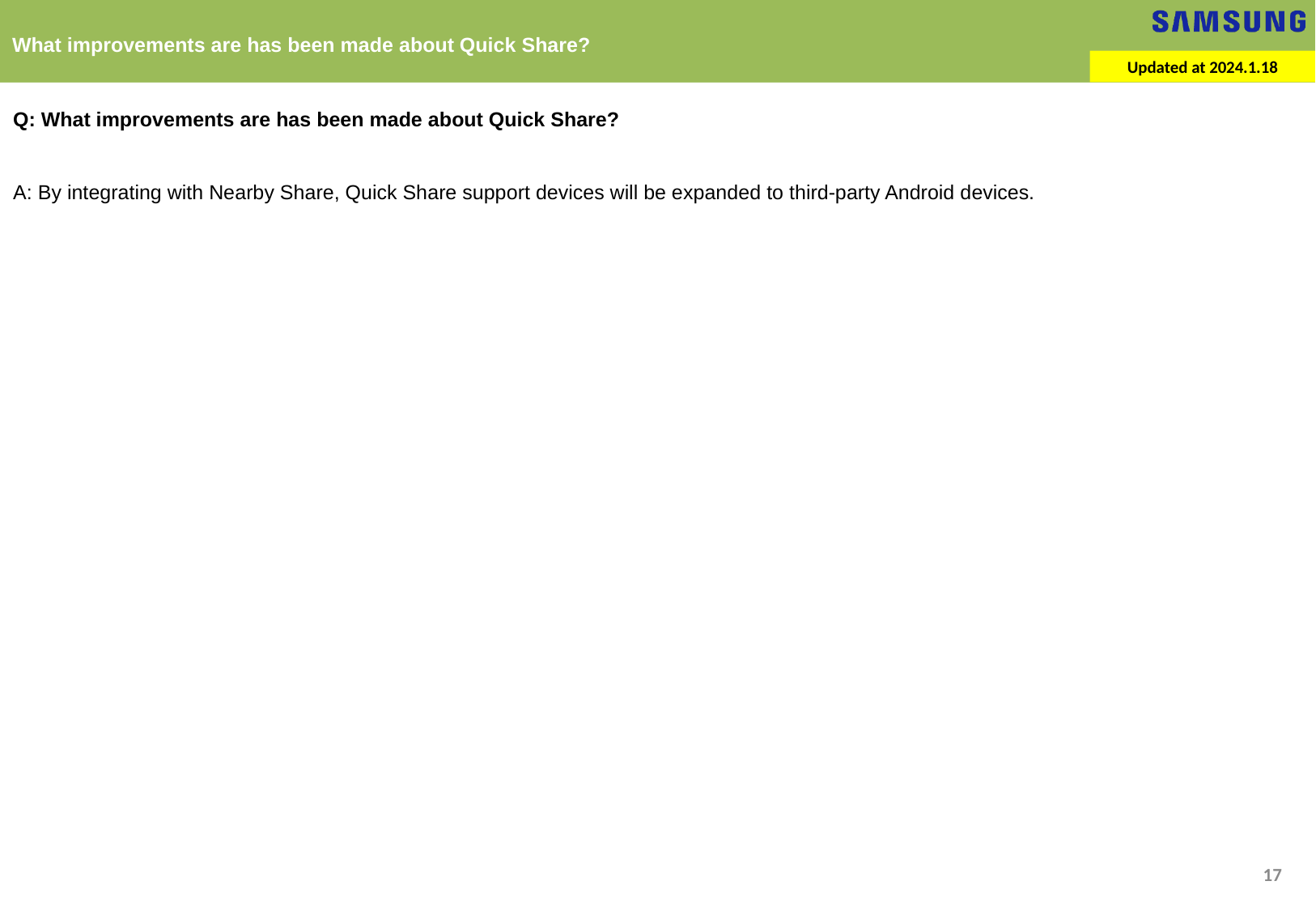

What improvements are has been made about Quick Share?
Updated at 2024.1.18
Q: What improvements are has been made about Quick Share?

A: By integrating with Nearby Share, Quick Share support devices will be expanded to third-party Android devices.

17